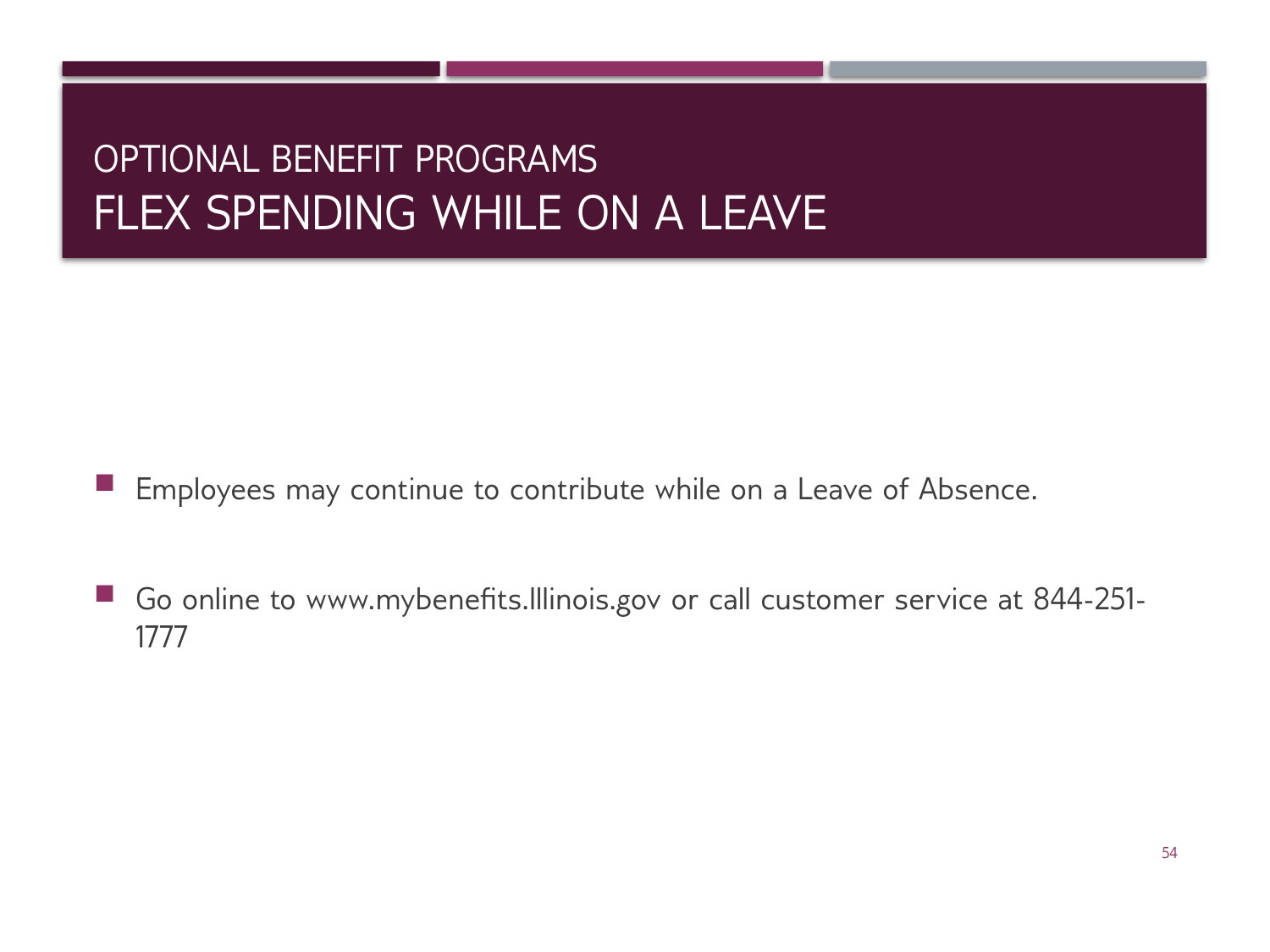

# Optional Benefit Programs Flex Spending while on a Leave
Employees may continue to contribute while on a Leave of Absence.

Go online to www.mybenefits.Illinois.gov or call customer service at 844-251-1777
54